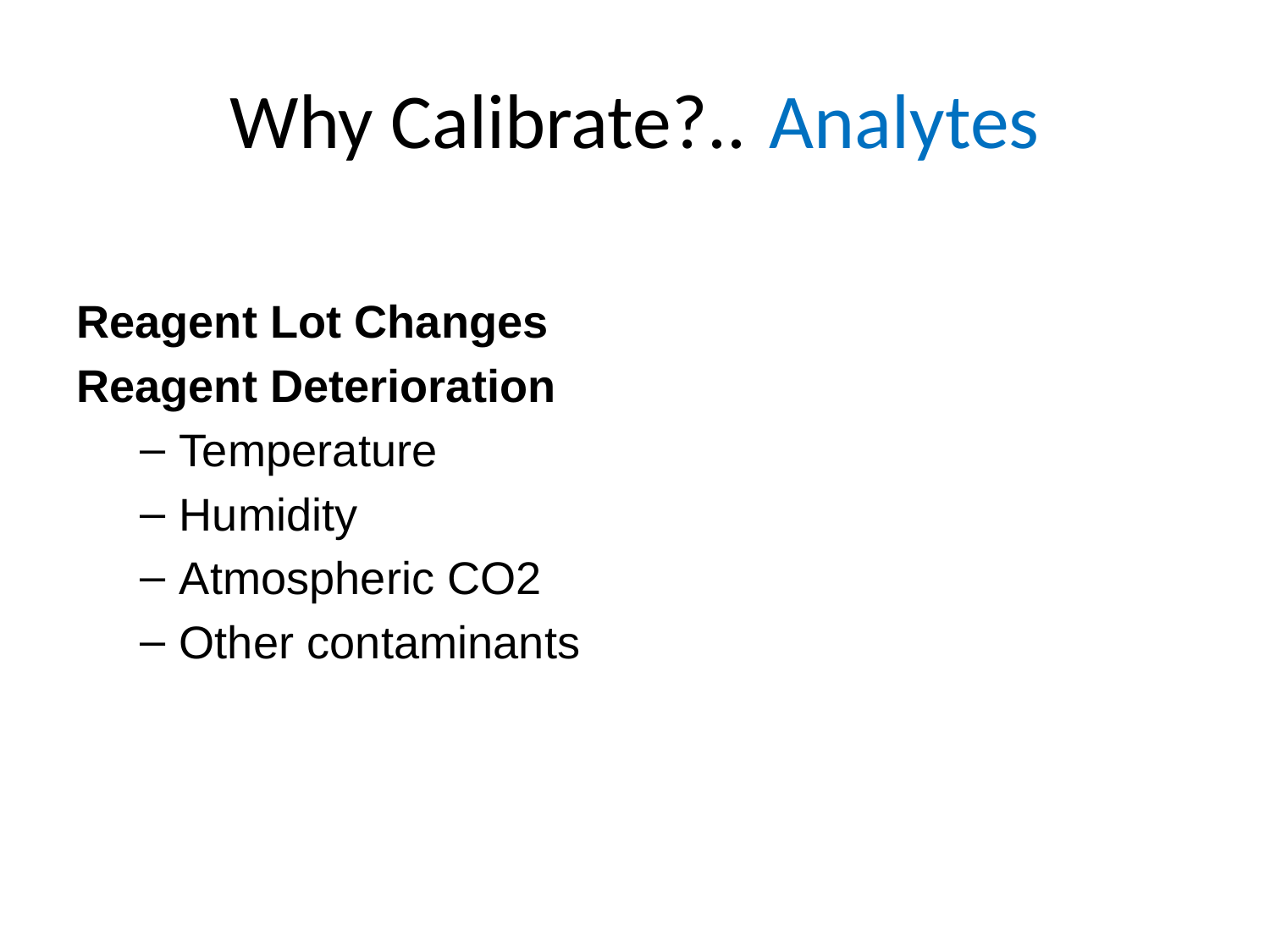

# Why Calibrate?.. Analytes

Reagent Lot Changes
Reagent Deterioration
Temperature
Humidity
Atmospheric CO2
Other contaminants